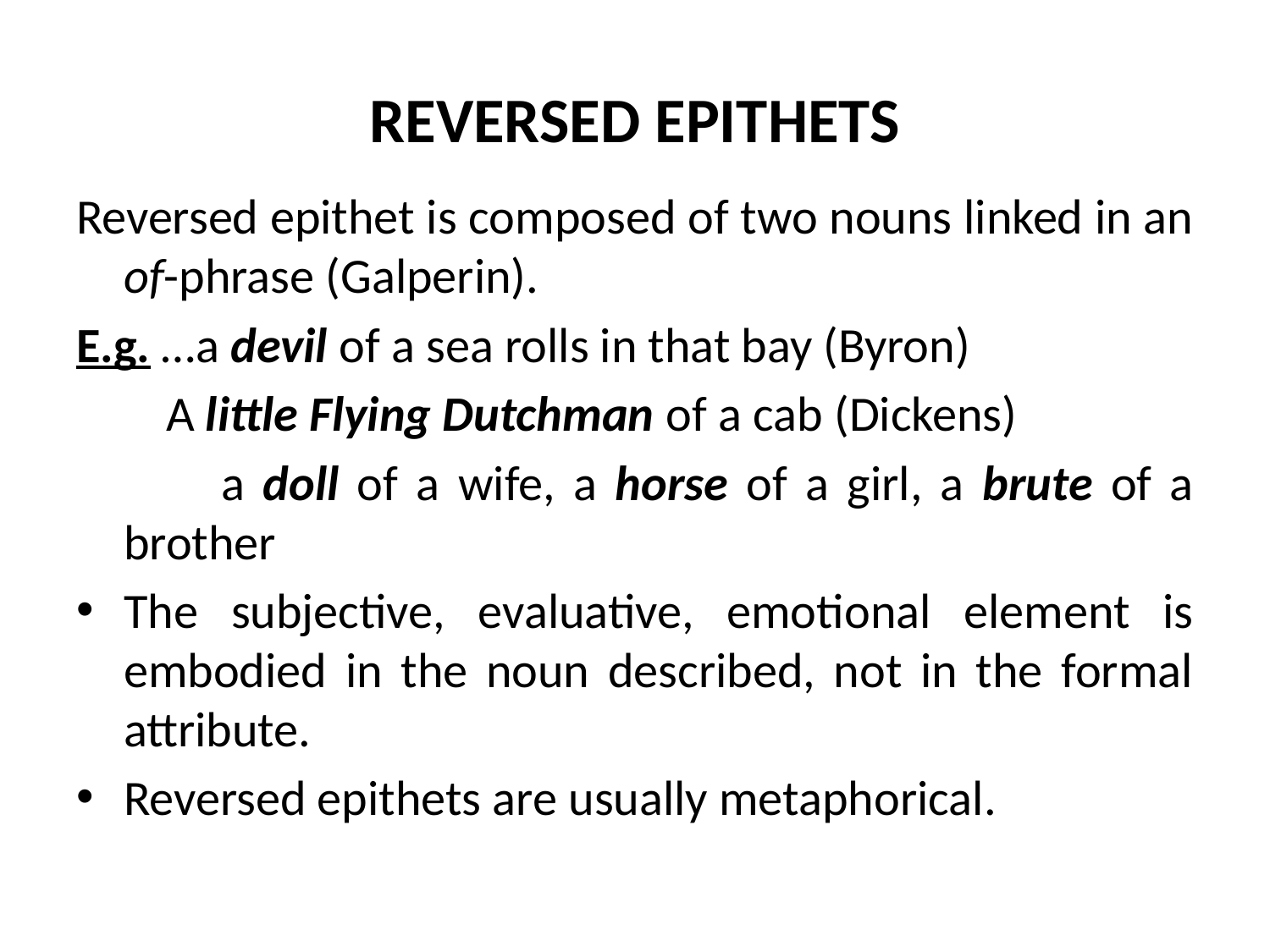

# REVERSED EPITHETS
Reversed epithet is composed of two nouns linked in an of-phrase (Galperin).
E.g. …a devil of a sea rolls in that bay (Byron)
        A little Flying Dutchman of a cab (Dickens)
        a doll of a wife, a horse of a girl, a brute of a brother
The subjective, evaluative, emotional element is embodied in the noun described, not in the formal attribute.
Reversed epithets are usually metaphorical.